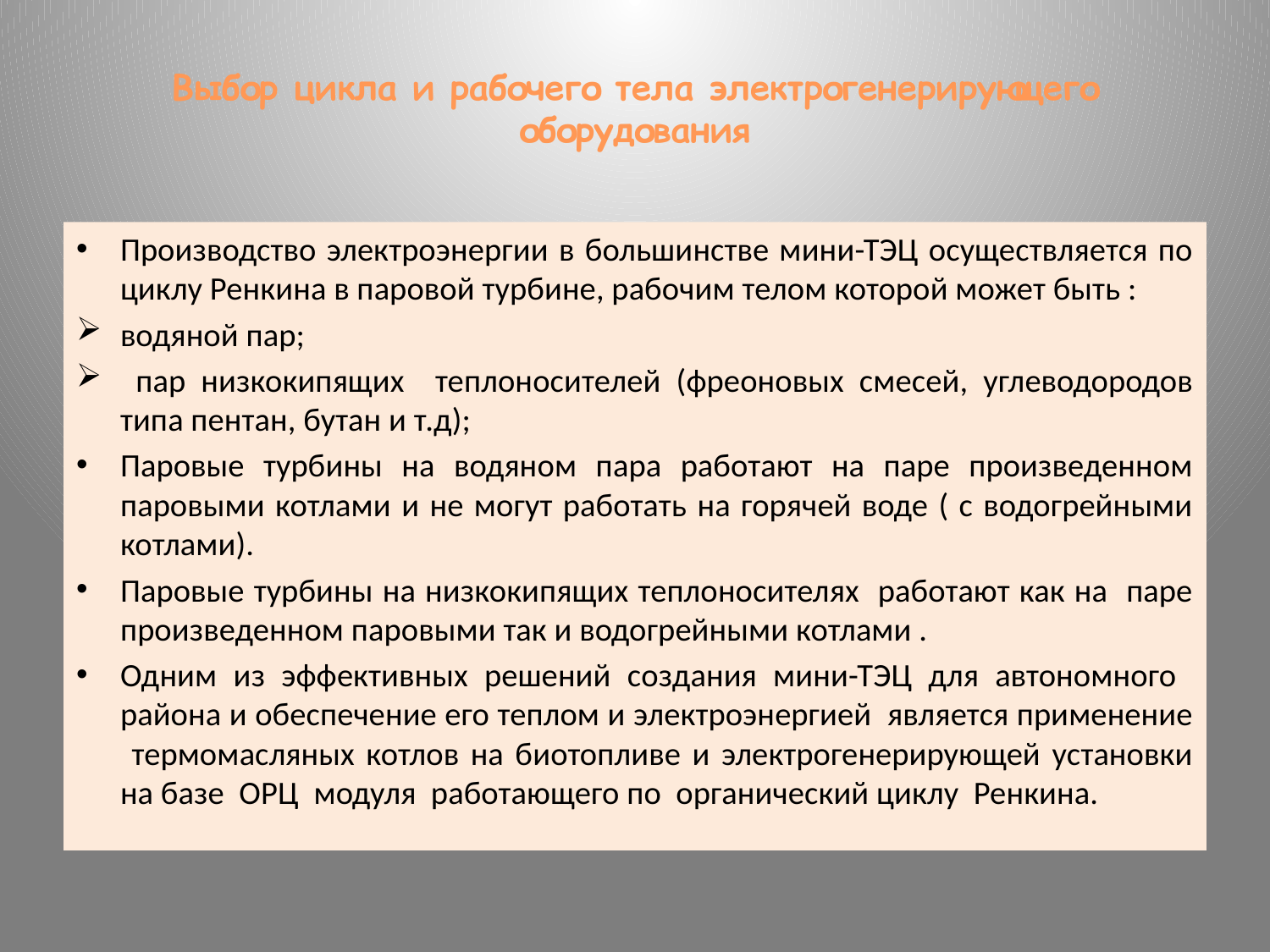

# Выбор цикла и рабочего тела электрогенерирующего оборудования
Производство электроэнергии в большинстве мини-ТЭЦ осуществляется по циклу Ренкина в паровой турбине, рабочим телом которой может быть :
водяной пар;
 пар низкокипящих  теплоносителей (фреоновых смесей, углеводородов типа пентан, бутан и т.д);
Паровые турбины на водяном пара работают на паре произведенном паровыми котлами и не могут работать на горячей воде ( с водогрейными котлами).
Паровые турбины на низкокипящих теплоносителях  работают как на  паре произведенном паровыми так и водогрейными котлами .
Одним из эффективных решений создания мини-ТЭЦ для автономного  района и обеспечение его теплом и электроэнергией  является применение  термомасляных котлов на биотопливе и электрогенерирующей установки на базе  ОРЦ  модуля  работающего по  органический циклу  Ренкина.